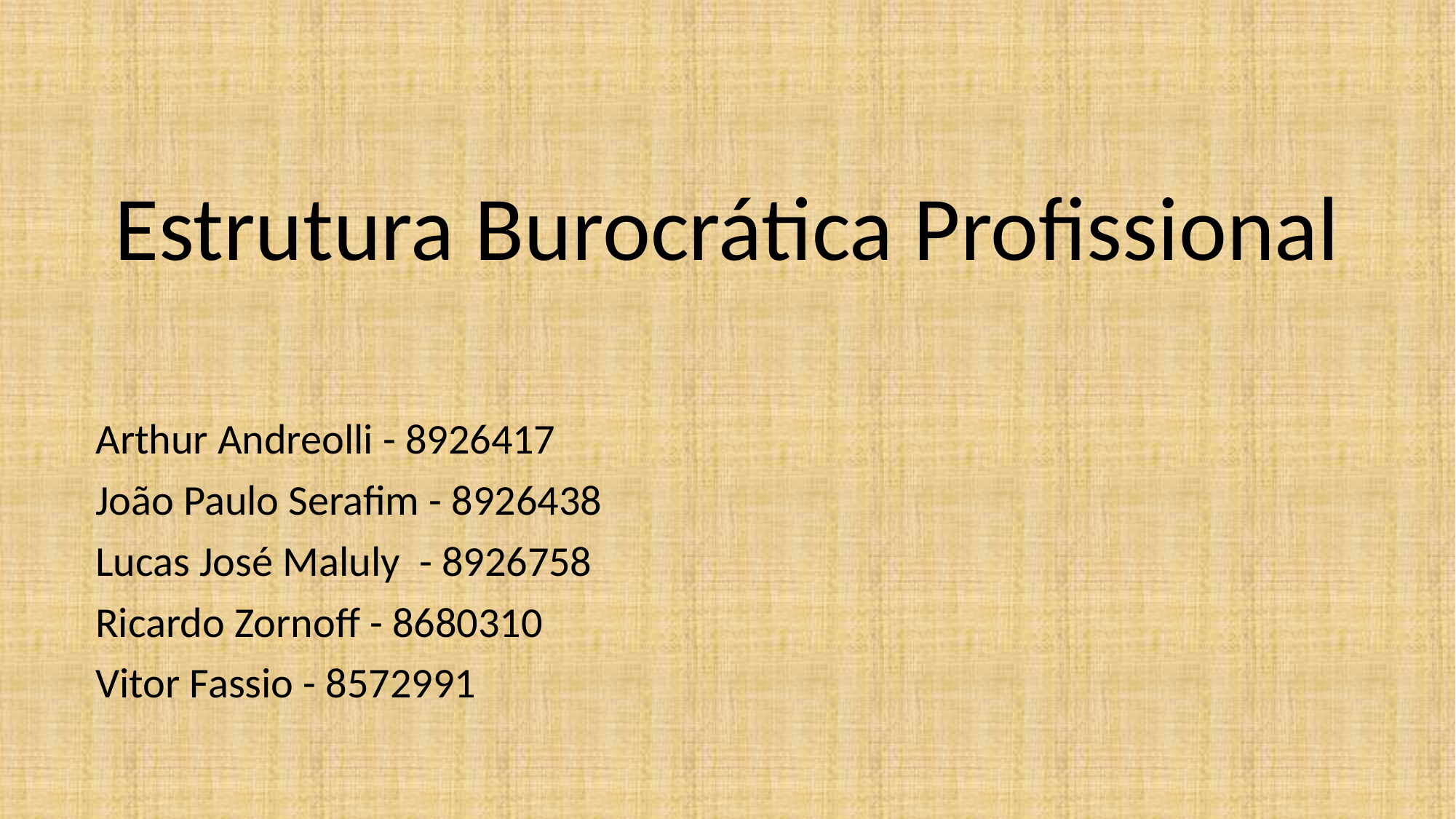

# Estrutura Burocrática Profissional
Arthur Andreolli - 8926417
João Paulo Serafim - 8926438
Lucas José Maluly  - 8926758
Ricardo Zornoff - 8680310
Vitor Fassio - 8572991